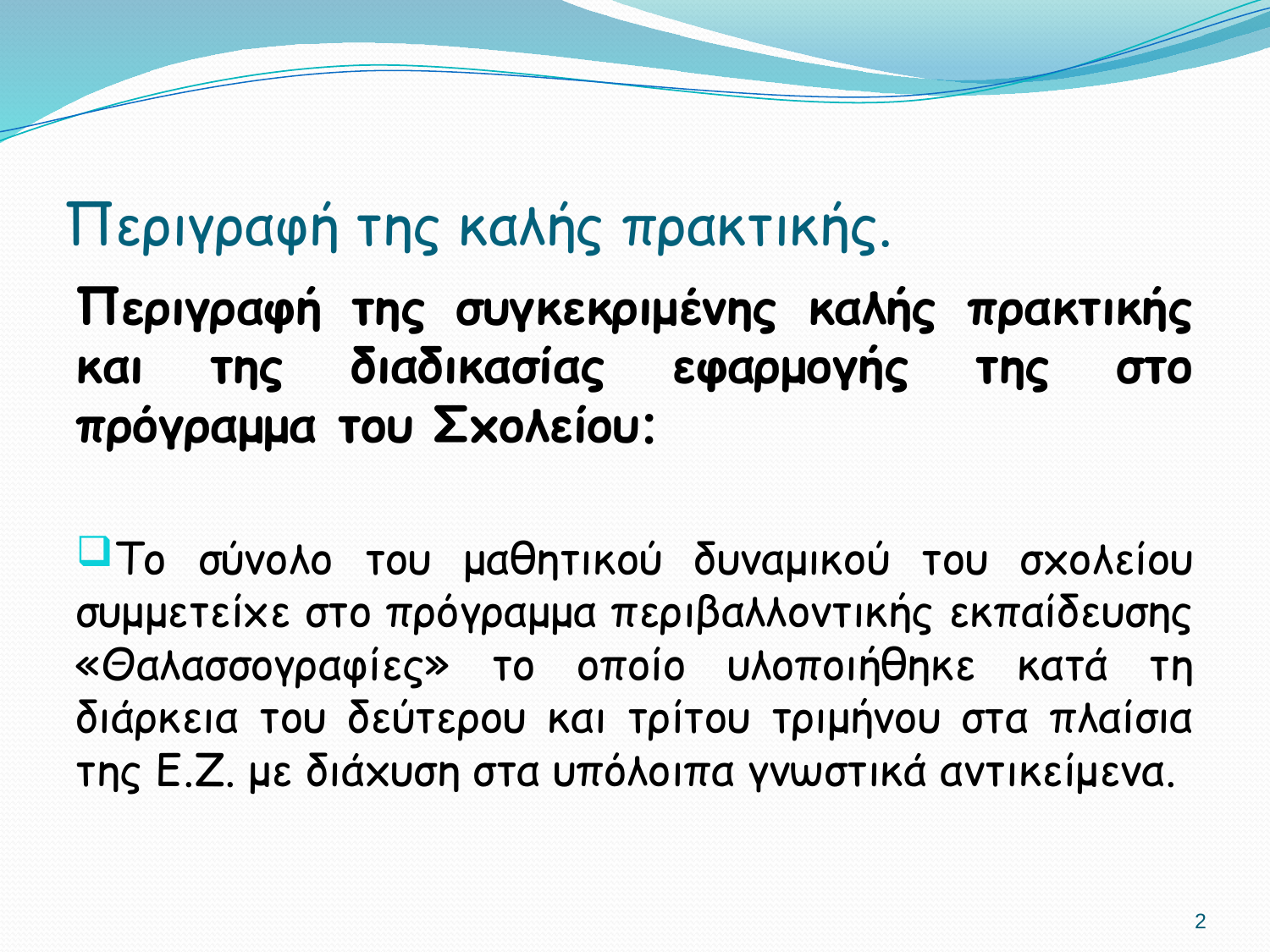

# Περιγραφή της καλής πρακτικής.
Περιγραφή της συγκεκριμένης καλής πρακτικής και της διαδικασίας εφαρμογής της στο πρόγραμμα του Σχολείου:

Το σύνολο του μαθητικού δυναμικού του σχολείου συμμετείχε στο πρόγραμμα περιβαλλοντικής εκπαίδευσης «Θαλασσογραφίες» το οποίο υλοποιήθηκε κατά τη διάρκεια του δεύτερου και τρίτου τριμήνου στα πλαίσια της Ε.Ζ. με διάχυση στα υπόλοιπα γνωστικά αντικείμενα.

2